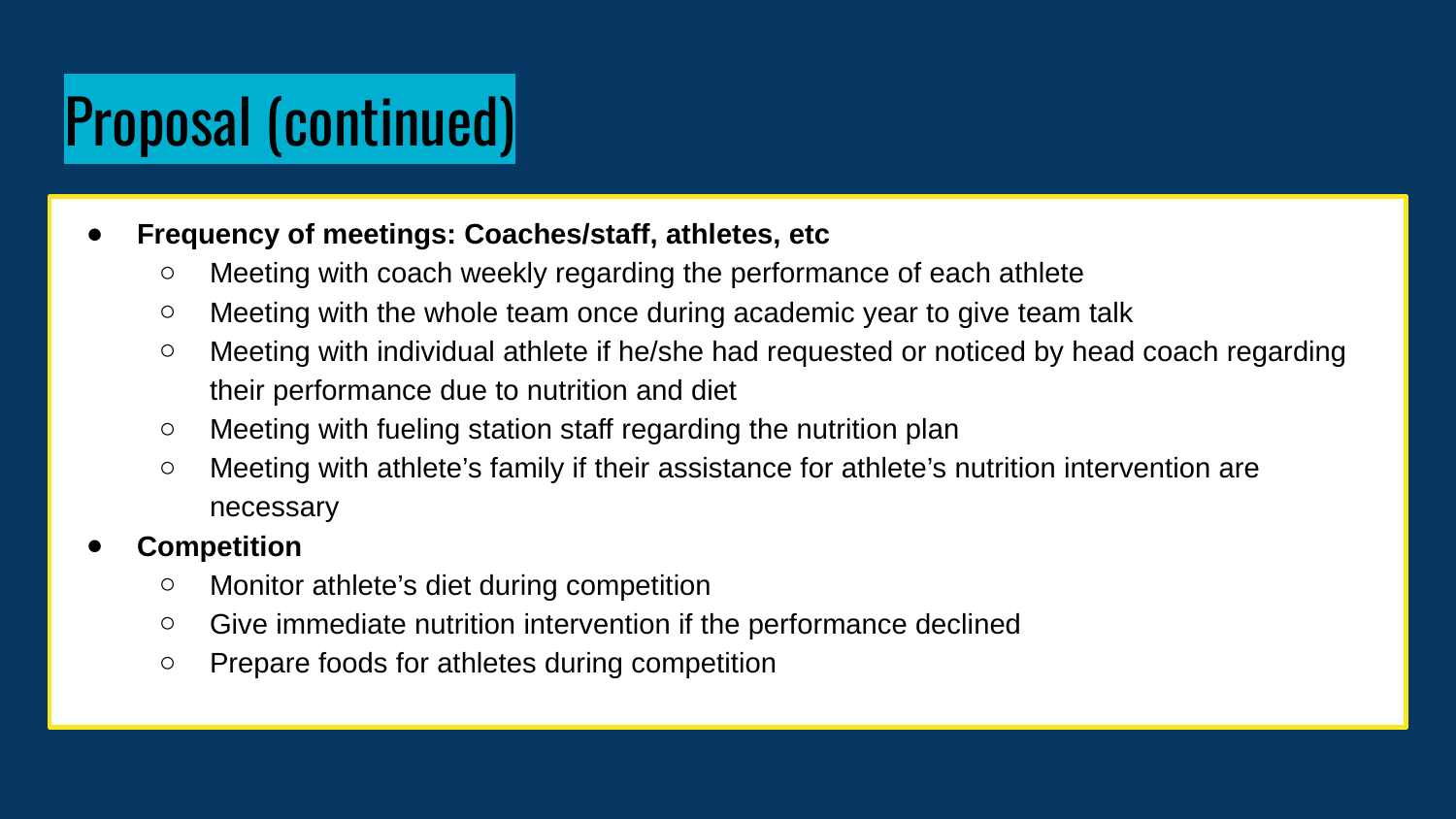

# Proposal (continued)
Frequency of meetings: Coaches/staff, athletes, etc
Meeting with coach weekly regarding the performance of each athlete
Meeting with the whole team once during academic year to give team talk
Meeting with individual athlete if he/she had requested or noticed by head coach regarding their performance due to nutrition and diet
Meeting with fueling station staff regarding the nutrition plan
Meeting with athlete’s family if their assistance for athlete’s nutrition intervention are necessary
Competition
Monitor athlete’s diet during competition
Give immediate nutrition intervention if the performance declined
Prepare foods for athletes during competition